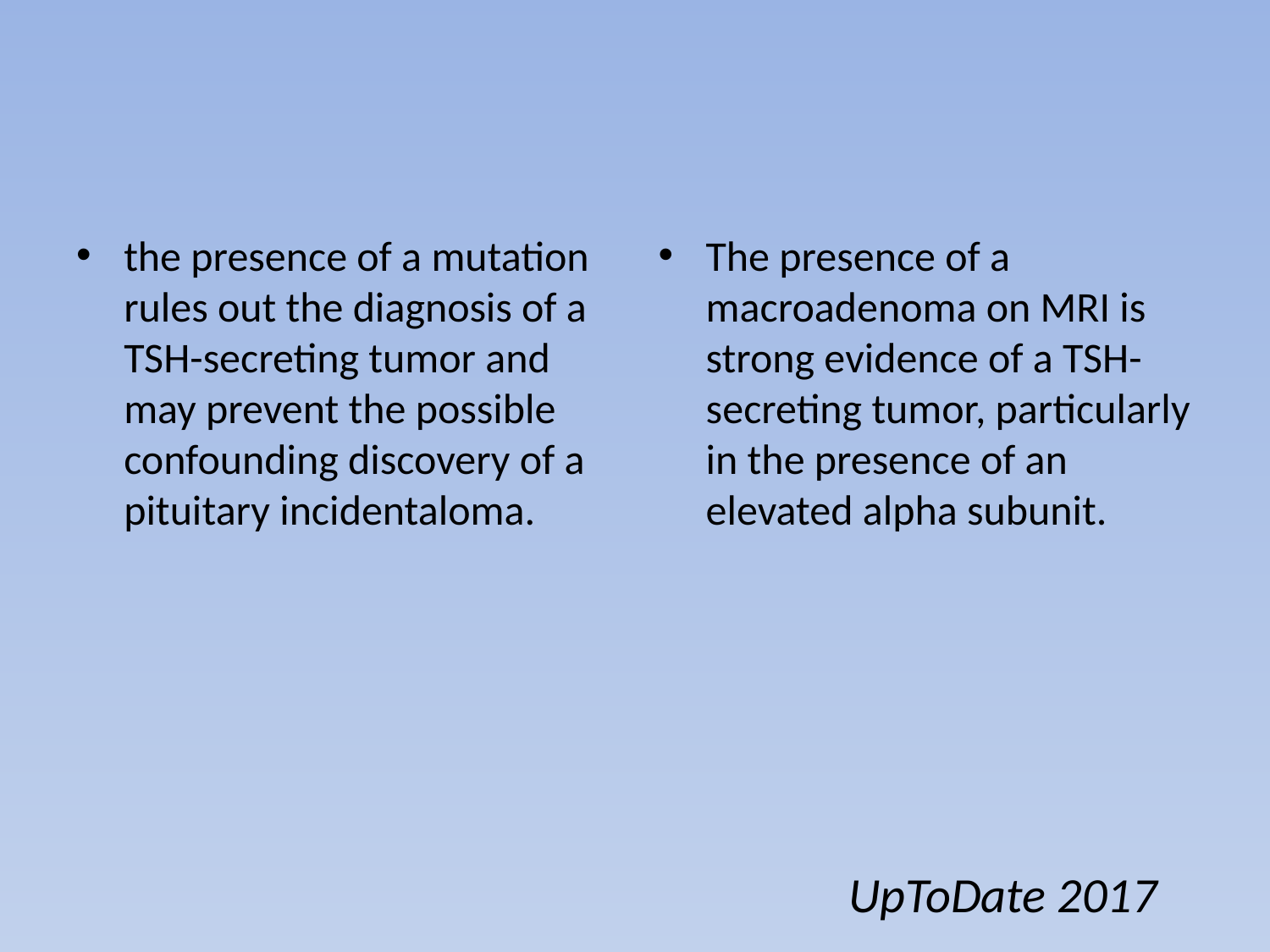

#
the presence of a mutation rules out the diagnosis of a TSH-secreting tumor and may prevent the possible confounding discovery of a pituitary incidentaloma.

The presence of a macroadenoma on MRI is strong evidence of a TSH-secreting tumor, particularly in the presence of an elevated alpha subunit.

UpToDate 2017